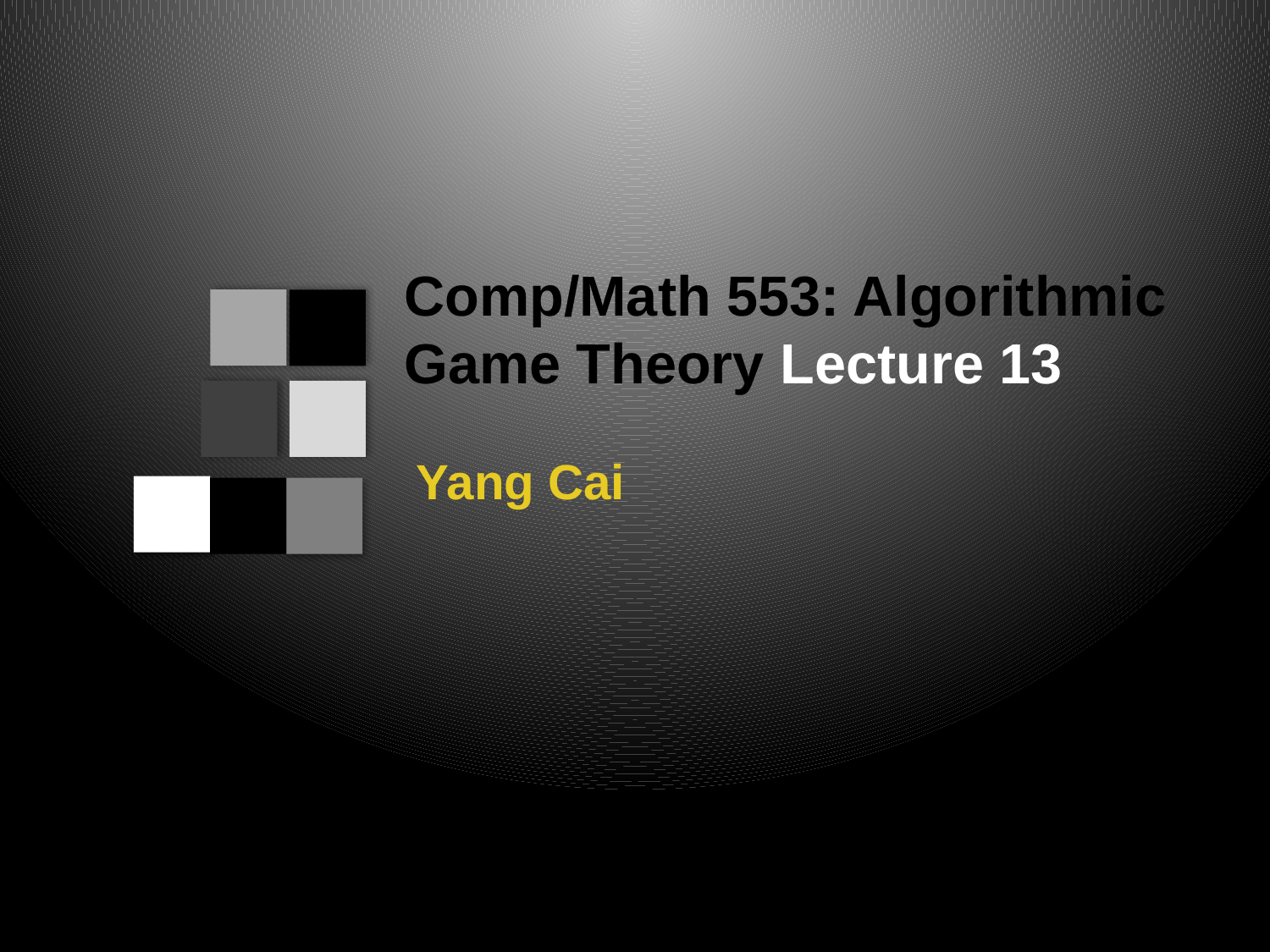

Comp/Math 553: Algorithmic Game Theory Lecture 13
Yang Cai